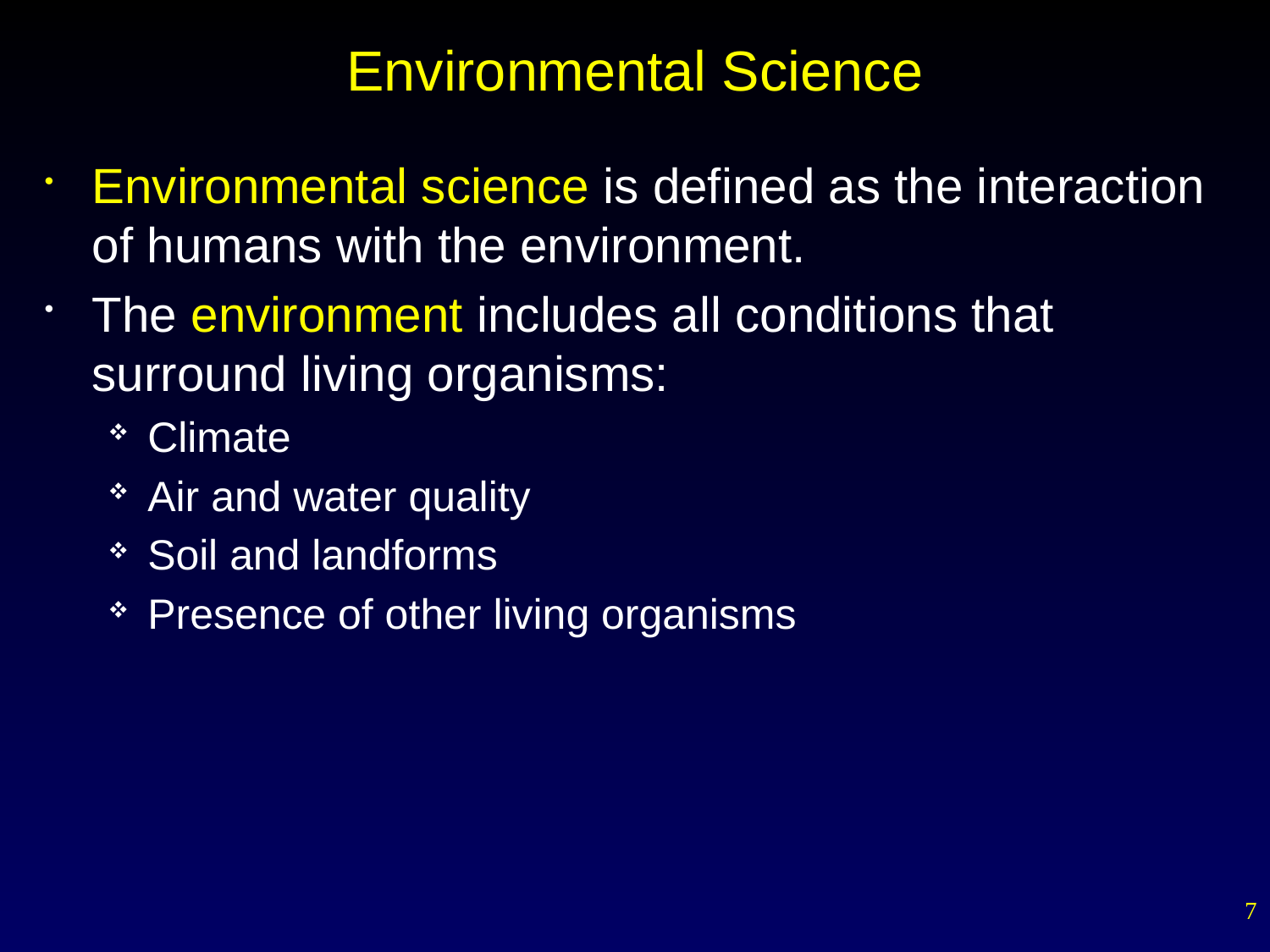

# Environmental Science
Environmental science is defined as the interaction of humans with the environment.
The environment includes all conditions that surround living organisms:
Climate
Air and water quality
Soil and landforms
Presence of other living organisms
7